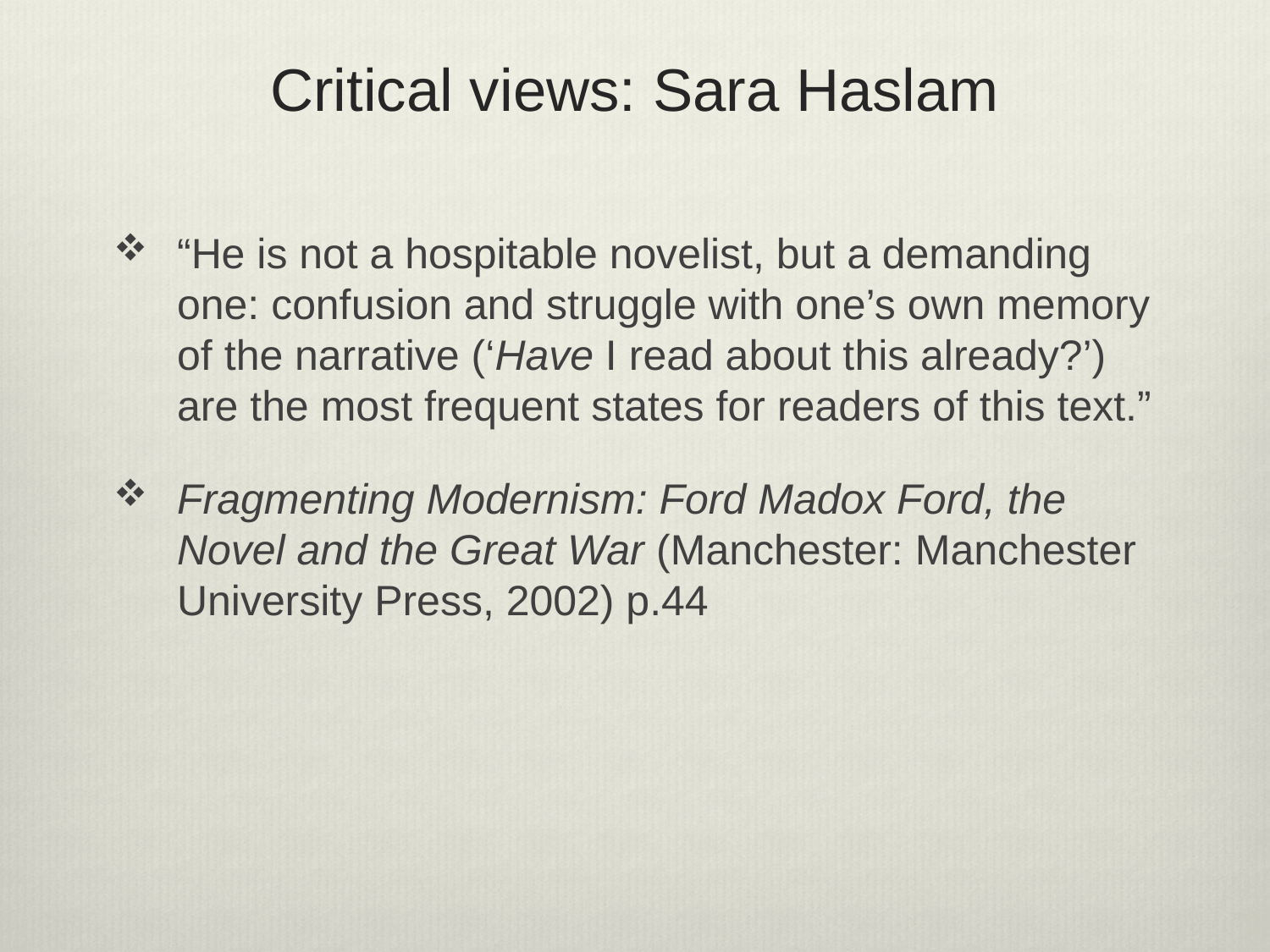

# Critical views: Sara Haslam
“He is not a hospitable novelist, but a demanding one: confusion and struggle with one’s own memory of the narrative (‘Have I read about this already?’) are the most frequent states for readers of this text.”
Fragmenting Modernism: Ford Madox Ford, the Novel and the Great War (Manchester: Manchester University Press, 2002) p.44